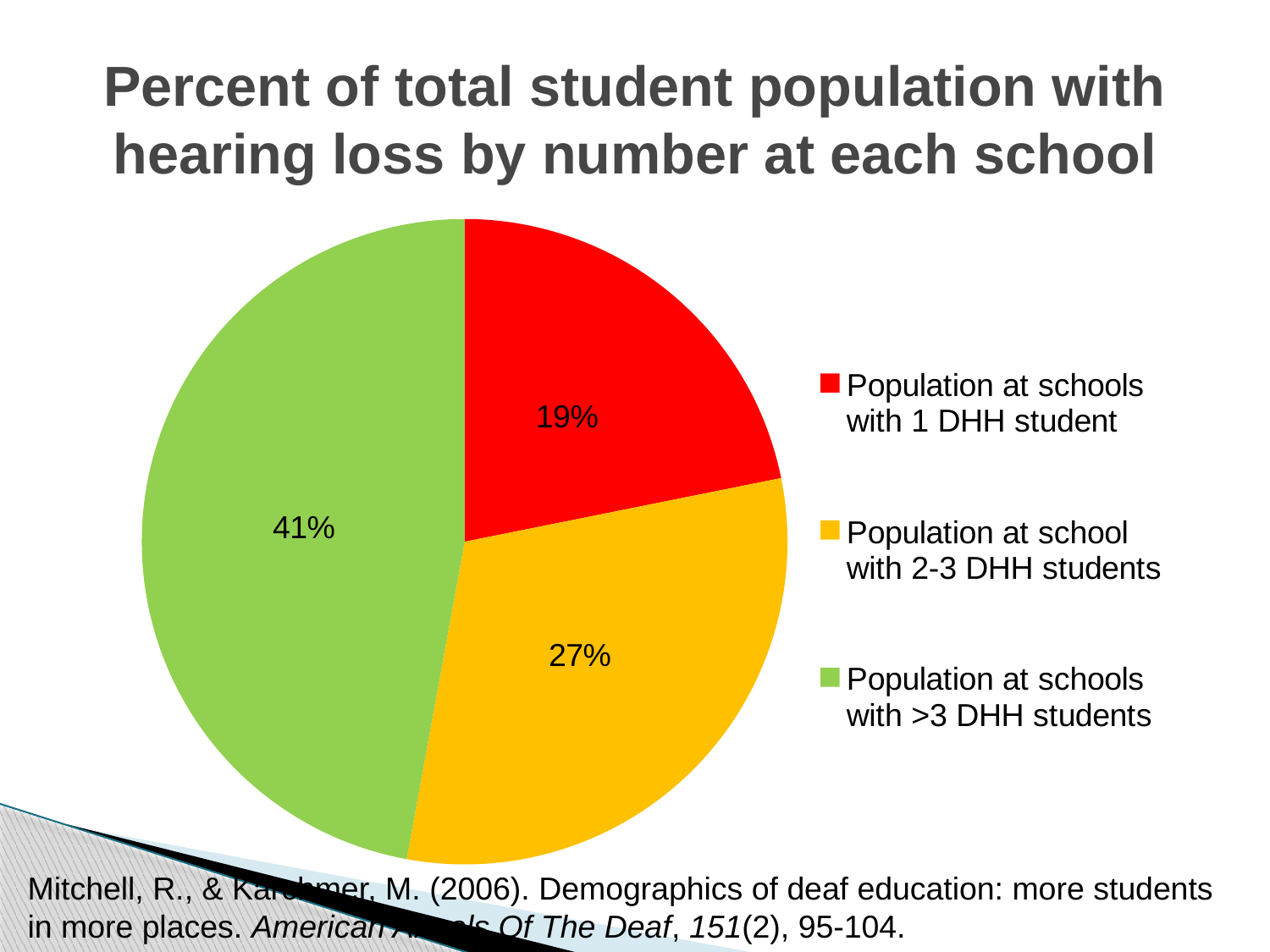

# Percent of total student population with hearing loss by number at each school

### Chart

| Category |  |
|---|---|
| Population at schools with 1 DHH student | 0.19 |
| Population at school with 2-3 DHH students | 0.27 |
| Population at schools with >3 DHH students | 0.41000000000000025 |
Mitchell, R., & Karchmer, M. (2006). Demographics of deaf education: more students in more places. American Annals Of The Deaf, 151(2), 95-104.